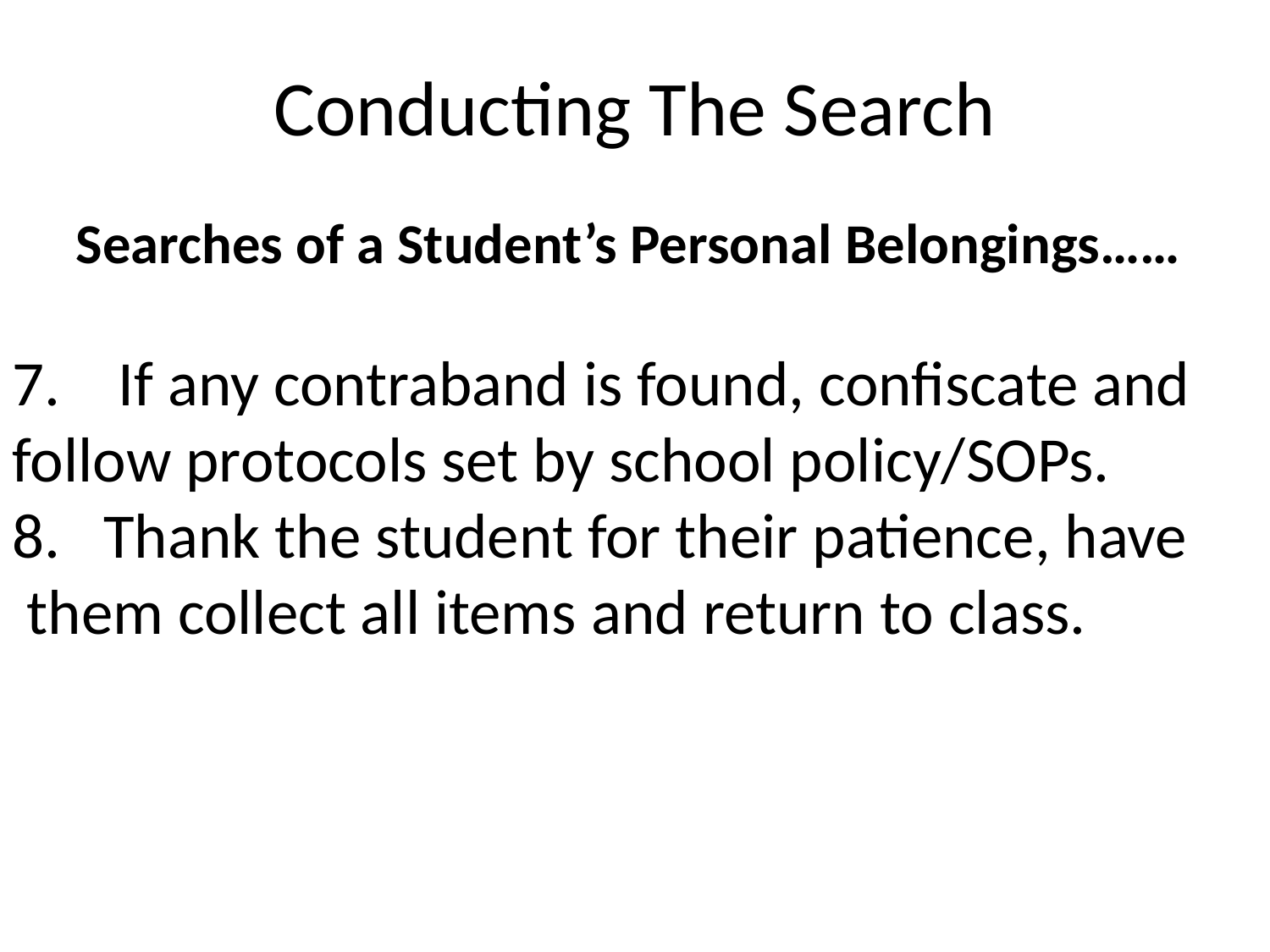

# Conducting The Search
     Searches of a Student’s Personal Belongings……

7.    If any contraband is found, confiscate and follow protocols set by school policy/SOPs.
8.   Thank the student for their patience, have      them collect all items and return to class.